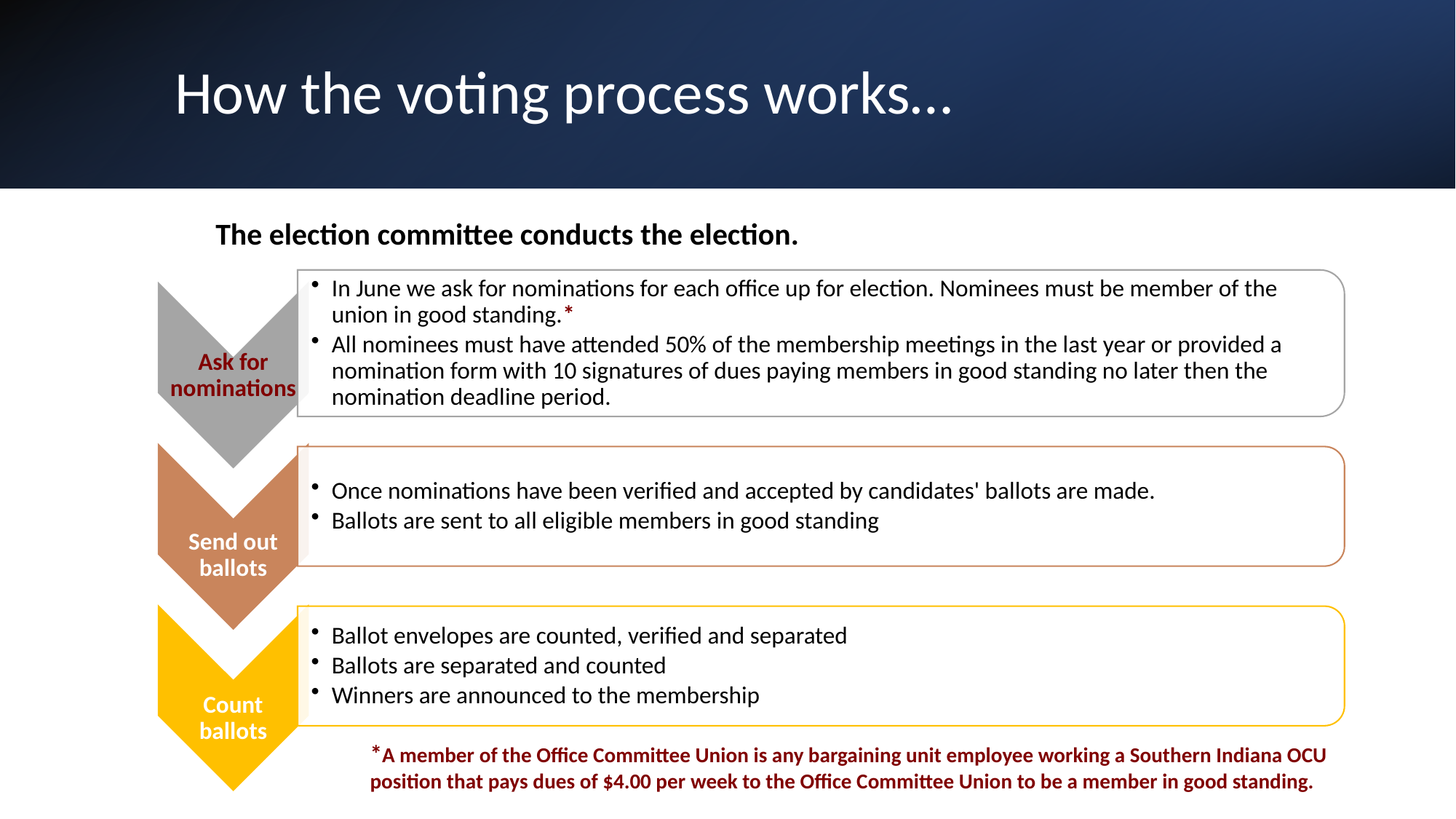

# How the voting process works…
The election committee conducts the election.

Ask for nominations
In June we ask for nominations for each office up for election. Nominees must be member of the union in good standing.*
All nominees must have attended 50% of the membership meetings in the last year or provided a nomination form with 10 signatures of dues paying members in good standing no later then the nomination deadline period.

Send out ballots
Once nominations have been verified and accepted by candidates' ballots are made.
Ballots are sent to all eligible members in good standing

Count
ballots

Ballot envelopes are counted, verified and separated
Ballots are separated and counted
Winners are announced to the membership
*A member of the Office Committee Union is any bargaining unit employee working a Southern Indiana OCU position that pays dues of $4.00 per week to the Office Committee Union to be a member in good standing.